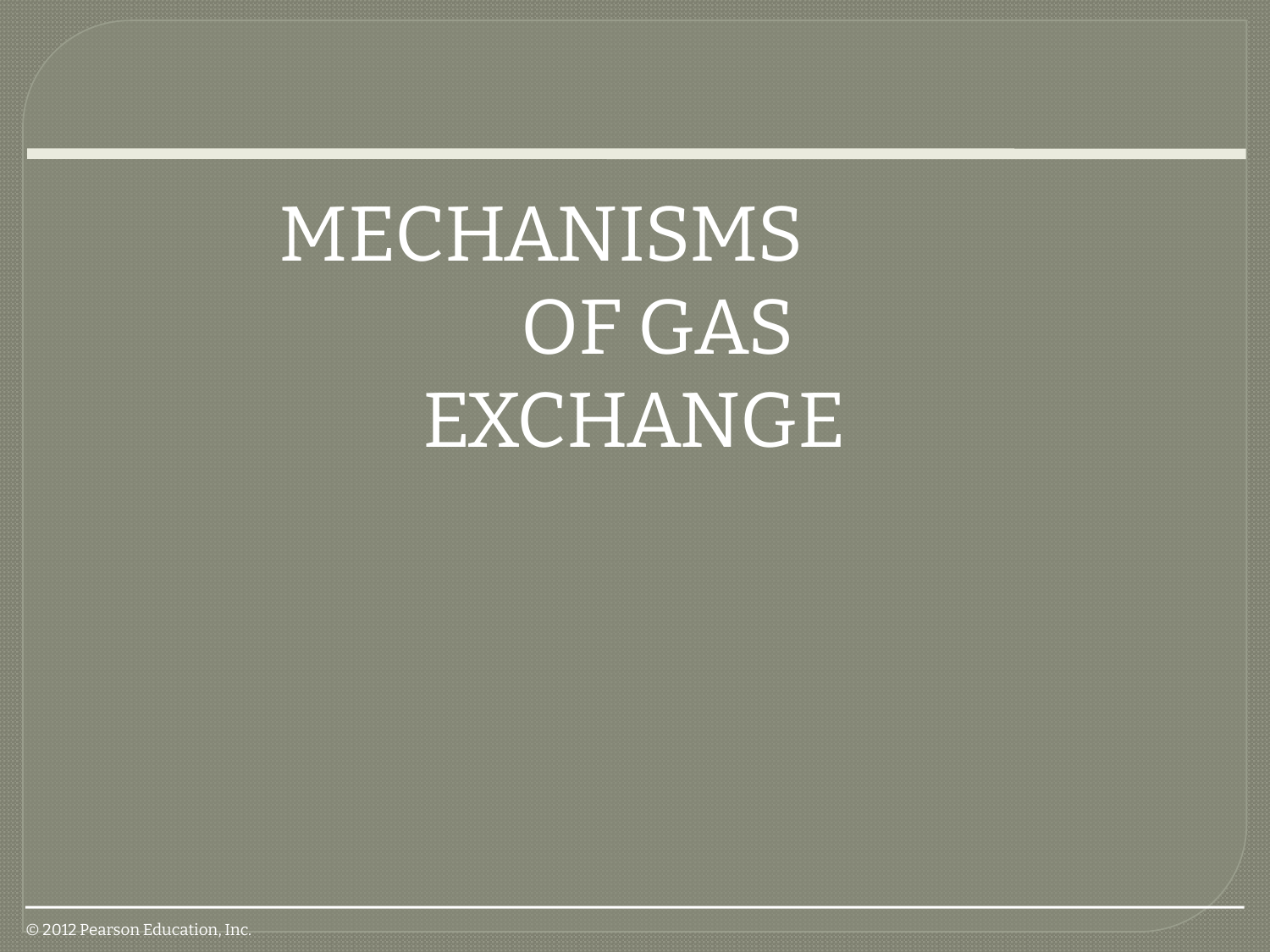

0

 MECHANISMS                 OF GAS EXCHANGE

© 2012 Pearson Education, Inc.